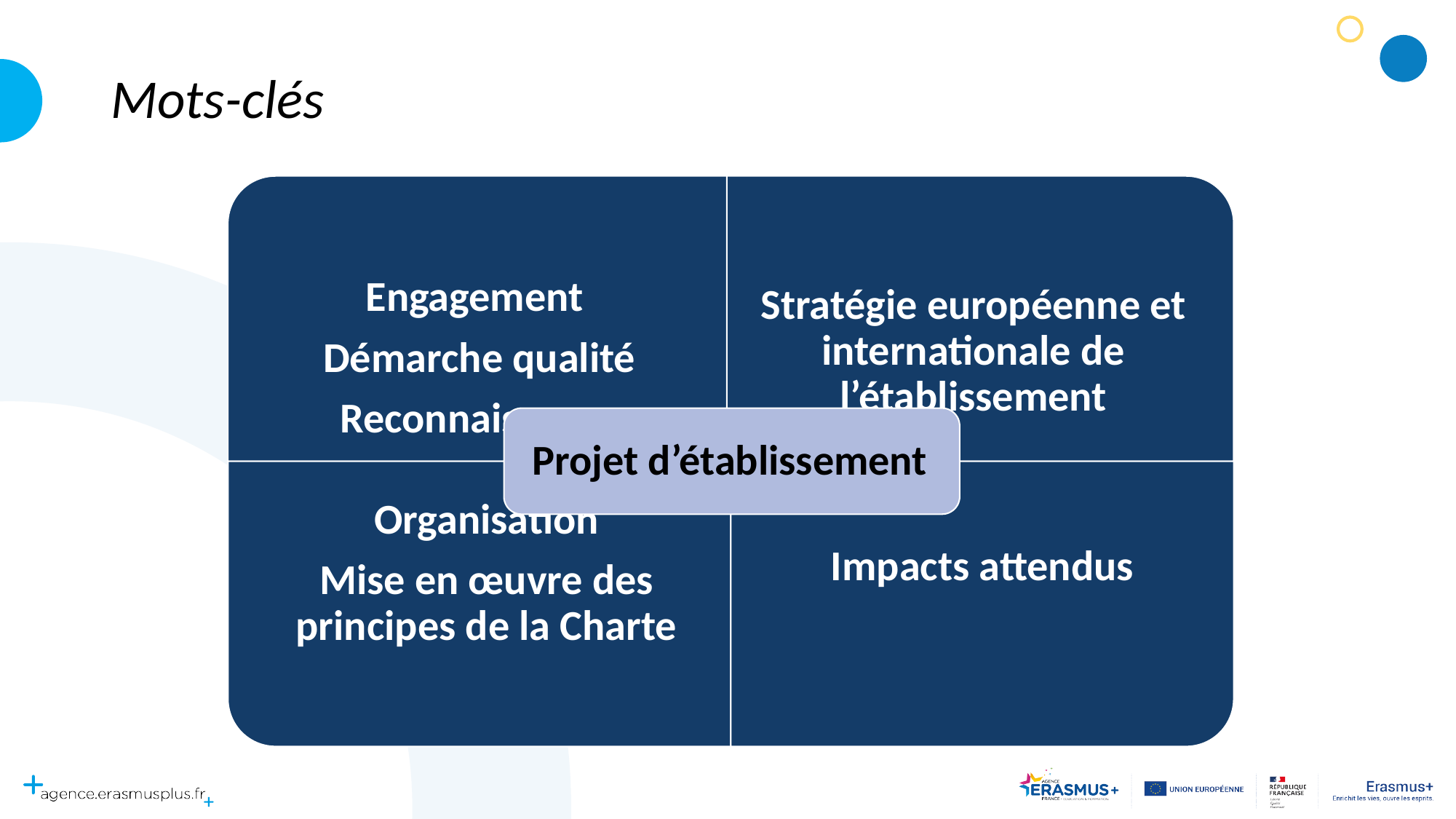

# Mots-clés

Engagement
Démarche qualité
Reconnaissance

Stratégie européenne et internationale de l’établissement
Organisation
Mise en œuvre des principes de la Charte

Impacts attendus

Projet d’établissement